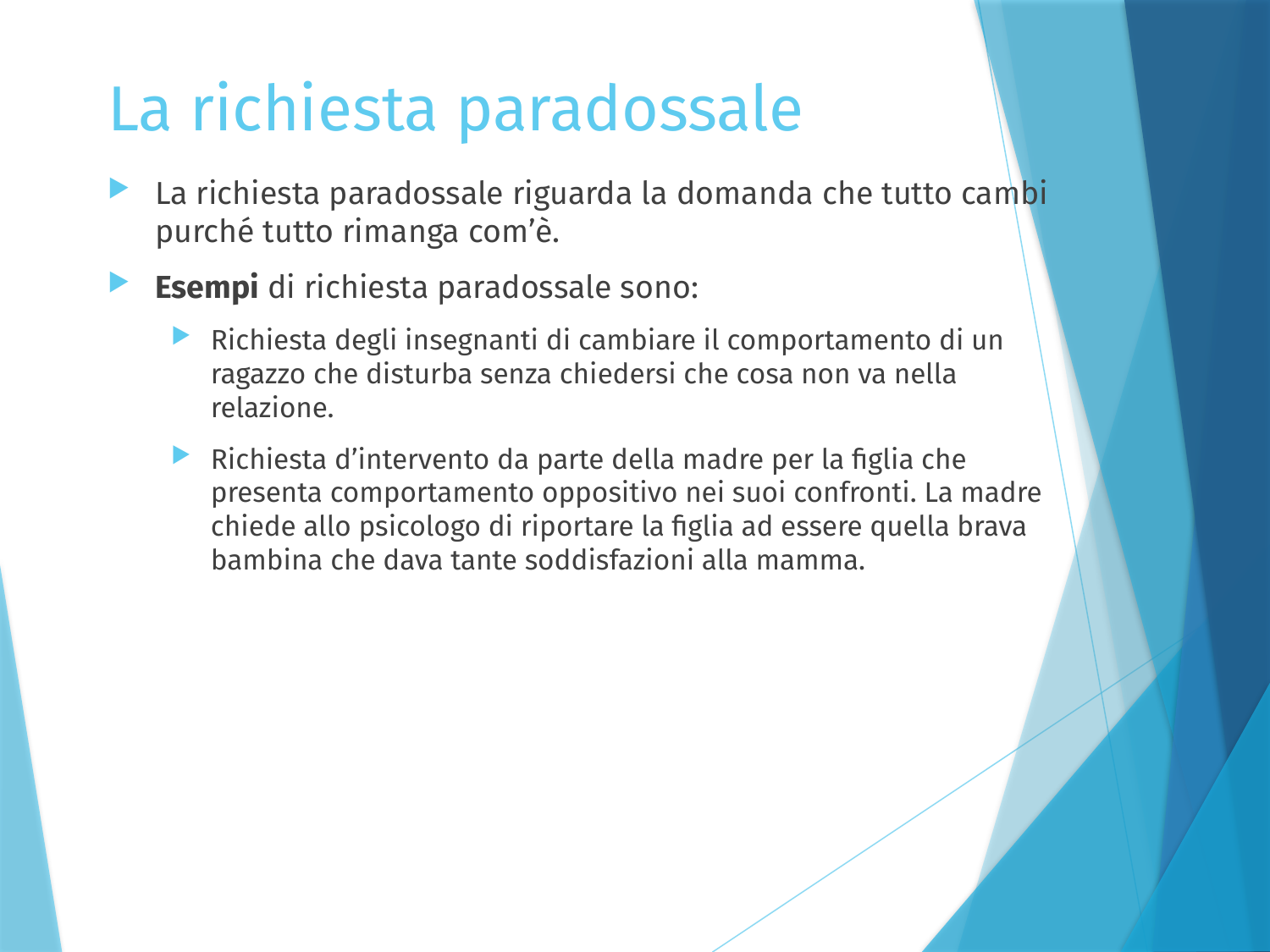

# La richiesta paradossale
La richiesta paradossale riguarda la domanda che tutto cambi purché tutto rimanga com’è.
Esempi di richiesta paradossale sono:
Richiesta degli insegnanti di cambiare il comportamento di un ragazzo che disturba senza chiedersi che cosa non va nella relazione.
Richiesta d’intervento da parte della madre per la figlia che presenta comportamento oppositivo nei suoi confronti. La madre chiede allo psicologo di riportare la figlia ad essere quella brava bambina che dava tante soddisfazioni alla mamma.